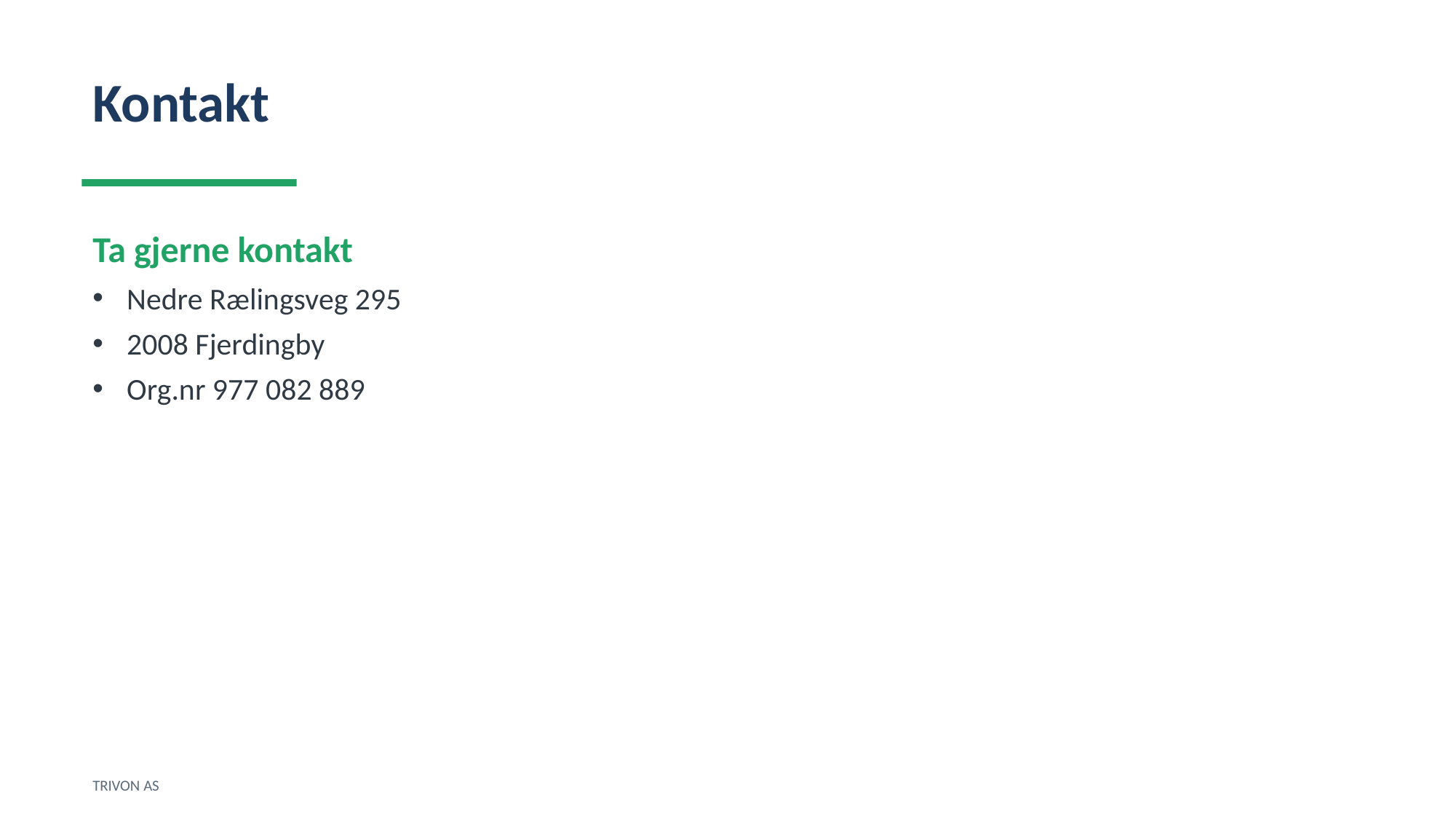

Kontakt

Ta gjerne kontakt
Nedre Rælingsveg 295
2008 Fjerdingby
Org.nr 977 082 889
TRIVON AS